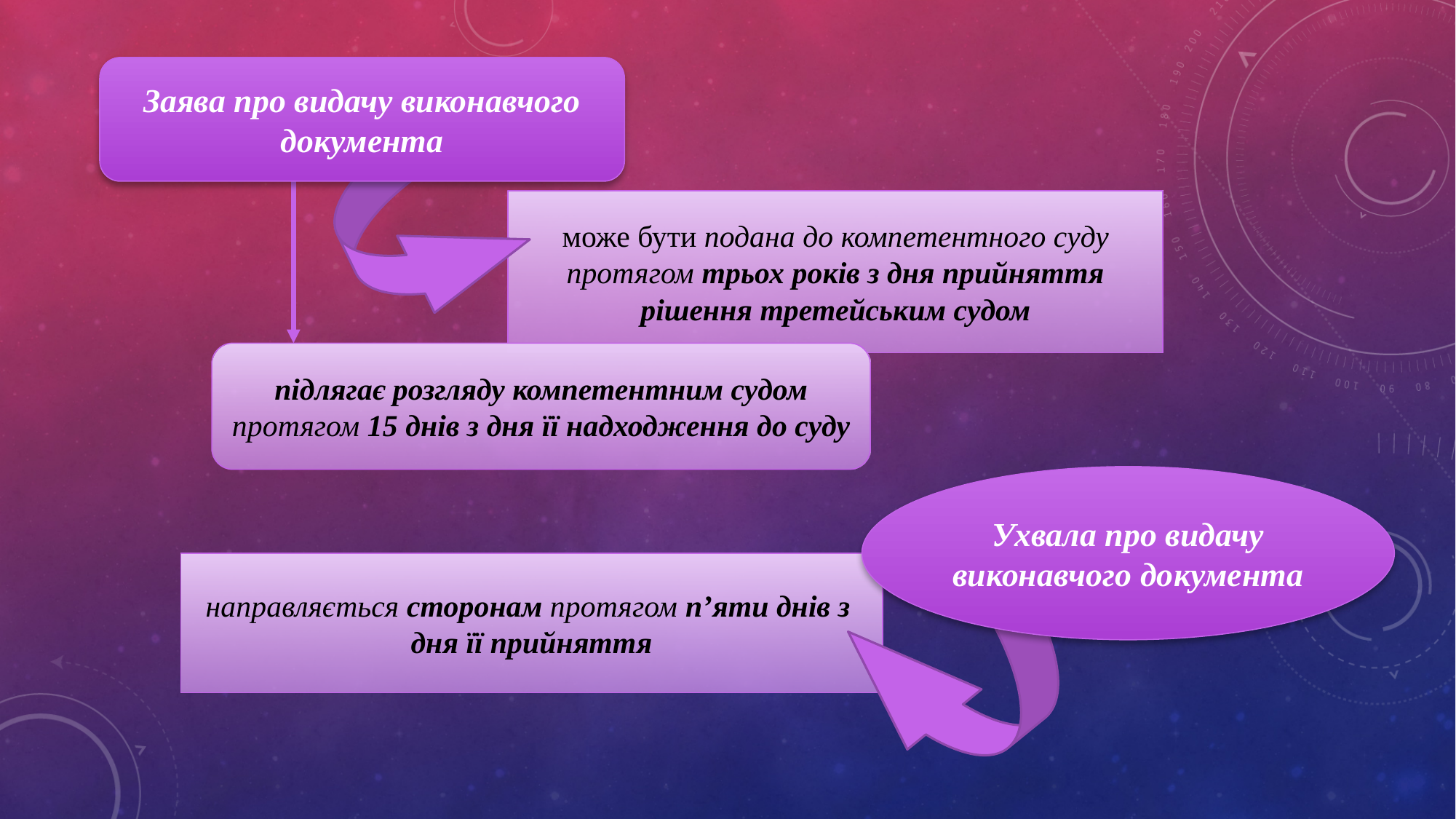

Заява про видачу виконавчого документа

може бути подана до компетентного суду протягом трьох років з дня прийняття рішення третейським судом
підлягає розгляду компетентним судом протягом 15 днів з дня її надходження до суду
Ухвала про видачу виконавчого документа
направляється сторонам протягом п’яти днів з
дня її прийняття